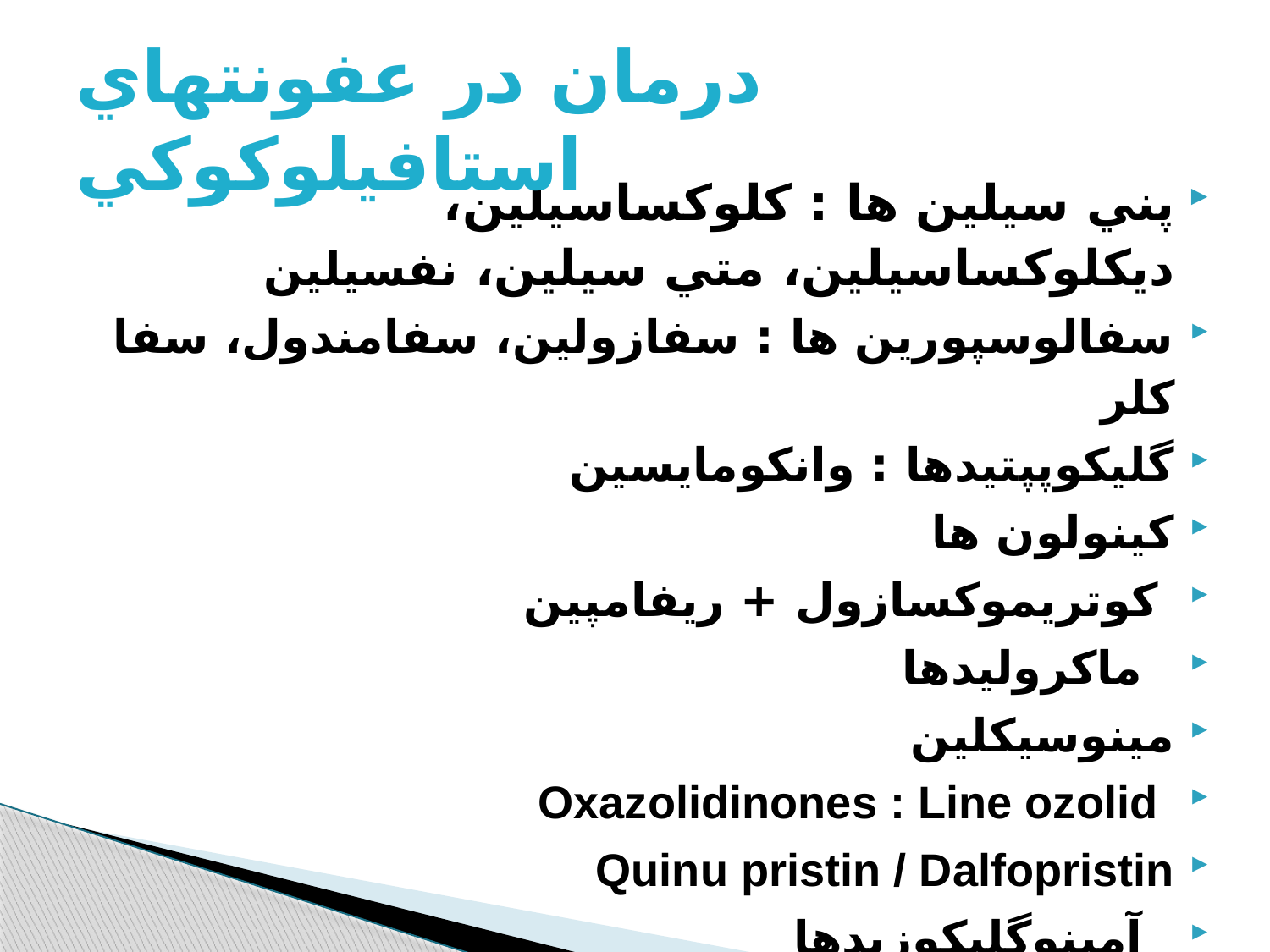

# درمان در عفونتهاي استافيلوكوكي
پني سيلين ها : كلوكساسيلين، ديكلوكساسيلين، متي سيلين، نفسیلين
سفالوسپورين ها : سفازولين، سفامندول، سفا كلر
گليكوپپتيدها : وانكومايسين
كينولون ها
 كوتريموكسازول + ريفامپين
  ماكروليدها
مينوسيكلين
 Oxazolidinones : Line ozolid
Quinu pristin / Dalfopristin
  آمينوگليكوزيدها